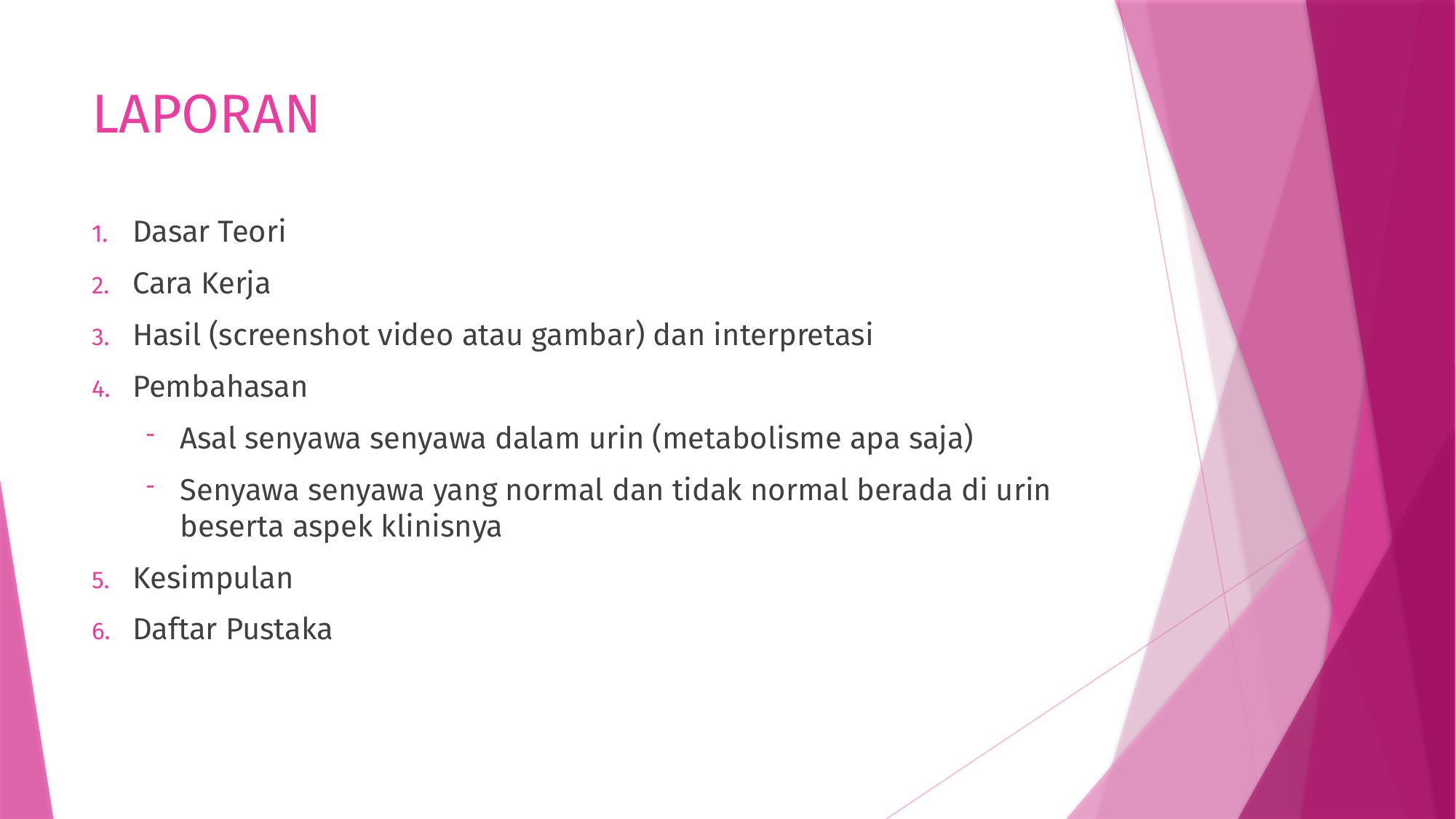

# LAPORAN
Dasar Teori
Cara Kerja
Hasil (screenshot video atau gambar) dan interpretasi
Pembahasan
Asal senyawa senyawa dalam urin (metabolisme apa saja)
Senyawa senyawa yang normal dan tidak normal berada di urin beserta aspek klinisnya
Kesimpulan
Daftar Pustaka